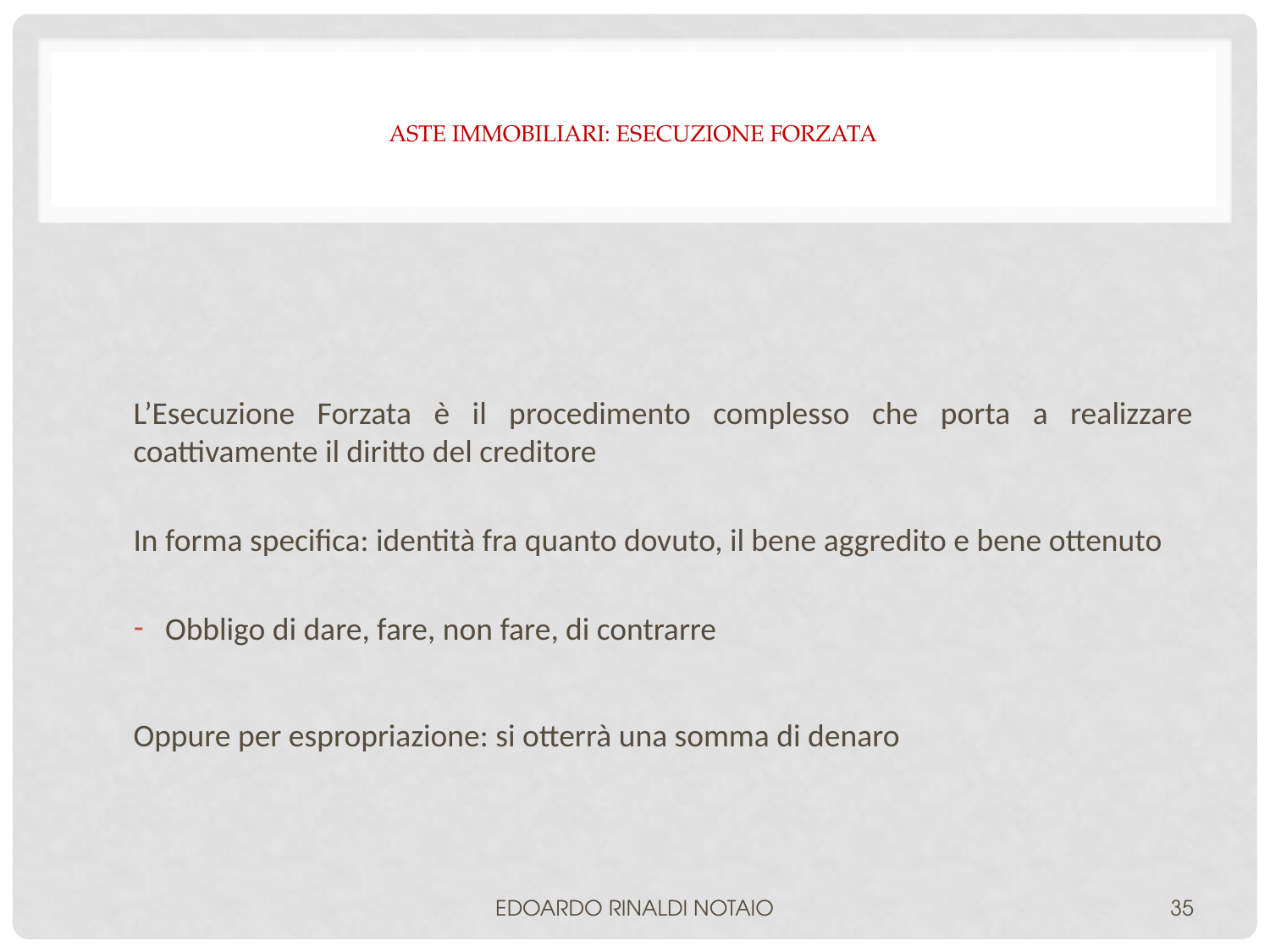

# ASTE IMMOBILIARI: ESECUZIONE FORZATA

L’Esecuzione Forzata è il procedimento complesso che porta a realizzare coattivamente il diritto del creditore

In forma specifica: identità fra quanto dovuto, il bene aggredito e bene ottenuto

Obbligo di dare, fare, non fare, di contrarre

Oppure per espropriazione: si otterrà una somma di denaro

EDOARDO RINALDI NOTAIO
35